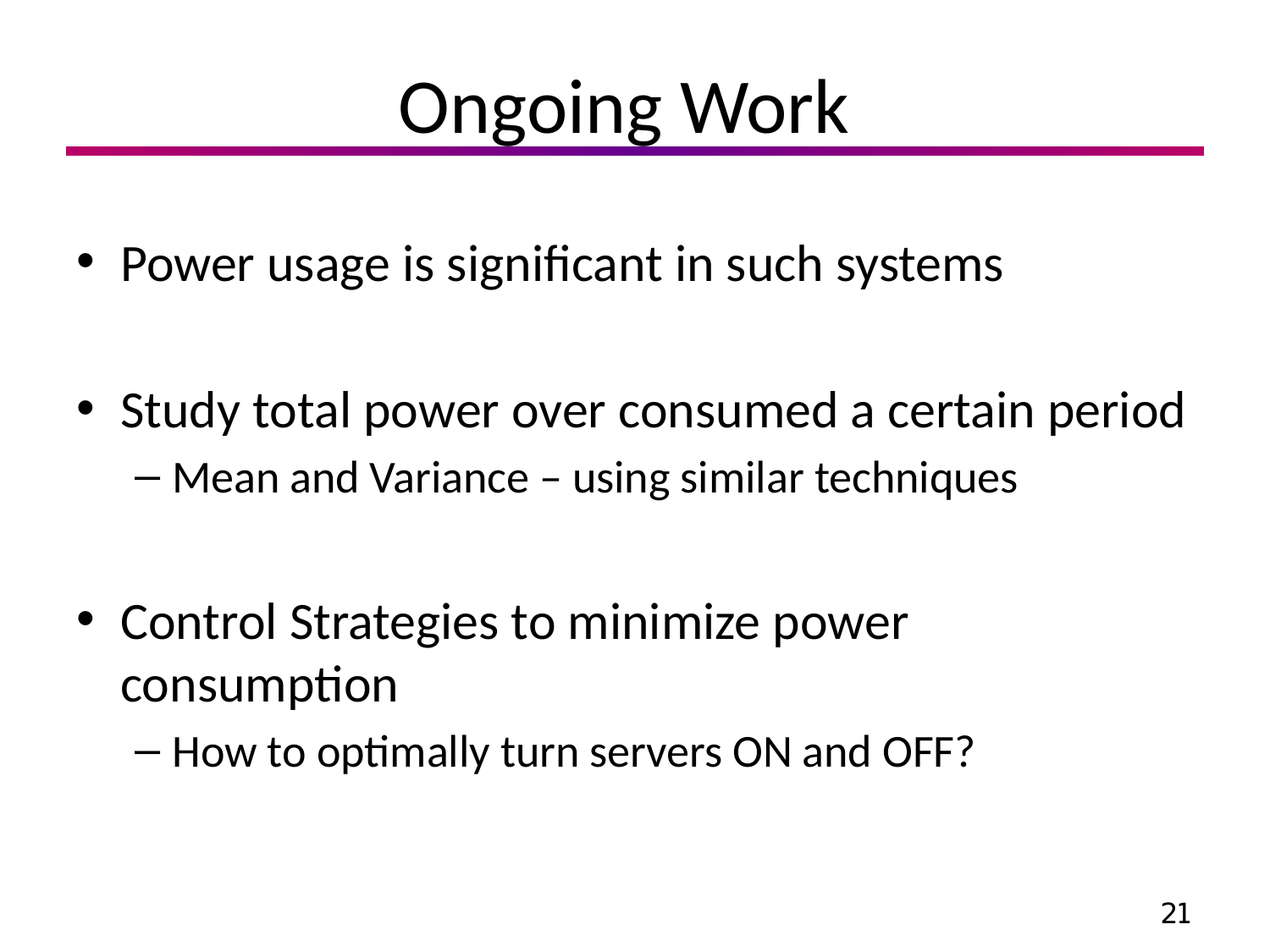

# Ongoing Work
Power usage is significant in such systems

Study total power over consumed a certain period
Mean and Variance – using similar techniques

Control Strategies to minimize power consumption
How to optimally turn servers ON and OFF?